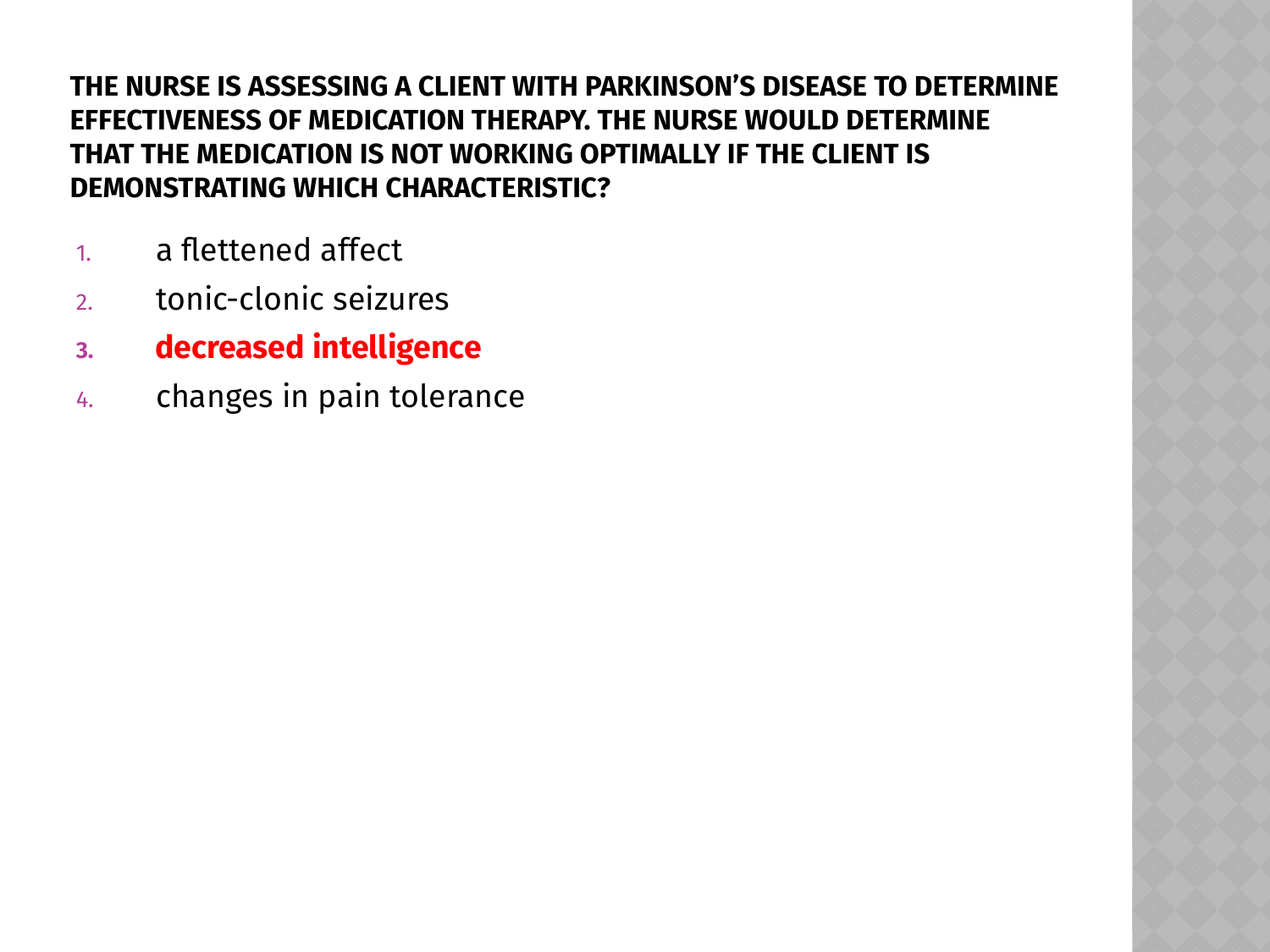

# The nurse is assessing a client with Parkinson’s disease to determine effectiveness of medication therapy. The nurse would determine that the medication is not working optimally if the client is demonstrating which characteristic?
 a flettened affect
 tonic-clonic seizures
 decreased intelligence
 changes in pain tolerance